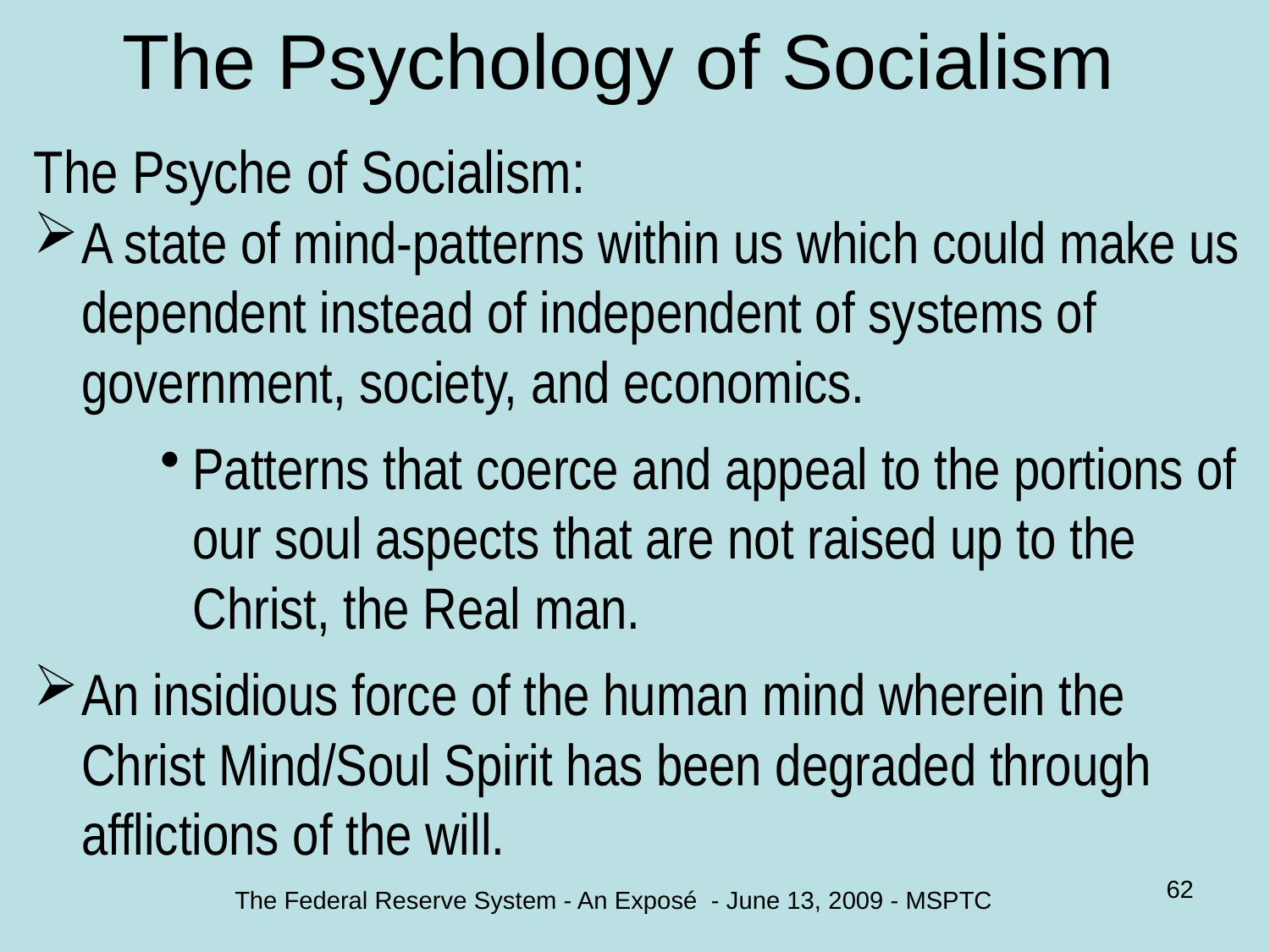

# The Psychology of Socialism
The Psyche of Socialism:
A state of mind-patterns within us which could make us dependent instead of independent of systems of government, society, and economics.

Patterns that coerce and appeal to the portions of our soul aspects that are not raised up to the Christ, the Real man.

An insidious force of the human mind wherein the Christ Mind/Soul Spirit has been degraded through afflictions of the will.

62
The Federal Reserve System - An Exposé  - June 13, 2009 - MSPTC